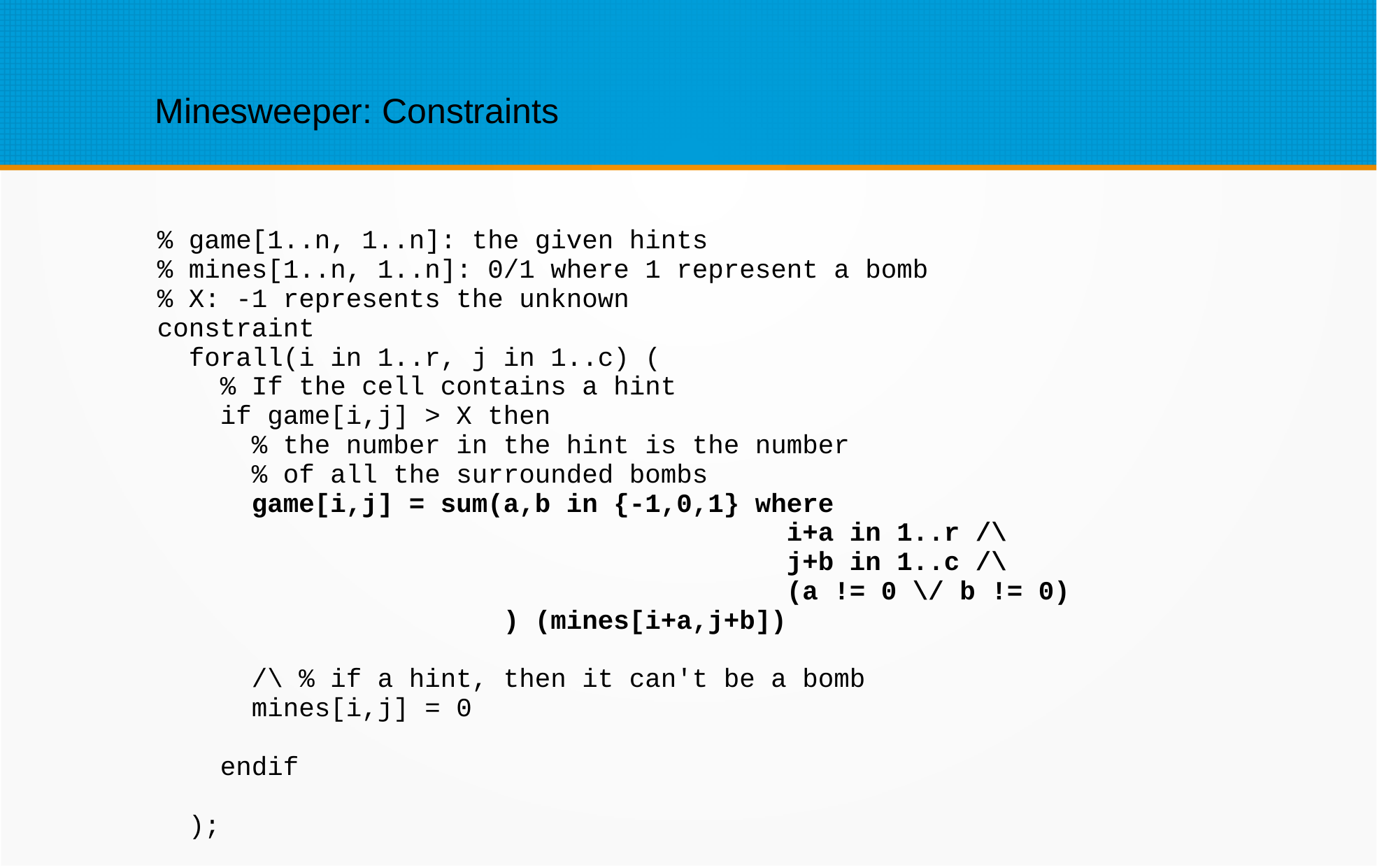

Minesweeper: Constraints
% game[1..n, 1..n]: the given hints
% mines[1..n, 1..n]: 0/1 where 1 represent a bomb
% X: -1 represents the unknown
constraint
  forall(i in 1..r, j in 1..c) (
    % If the cell contains a hint
    if game[i,j] > X then
      % the number in the hint is the number
      % of all the surrounded bombs
      game[i,j] = sum(a,b in {-1,0,1} where
                                        i+a in 1..r /\
                                        j+b in 1..c /\
                                        (a != 0 \/ b != 0)
                      ) (mines[i+a,j+b])

      /\ % if a hint, then it can't be a bomb
      mines[i,j] = 0

    endif

  );